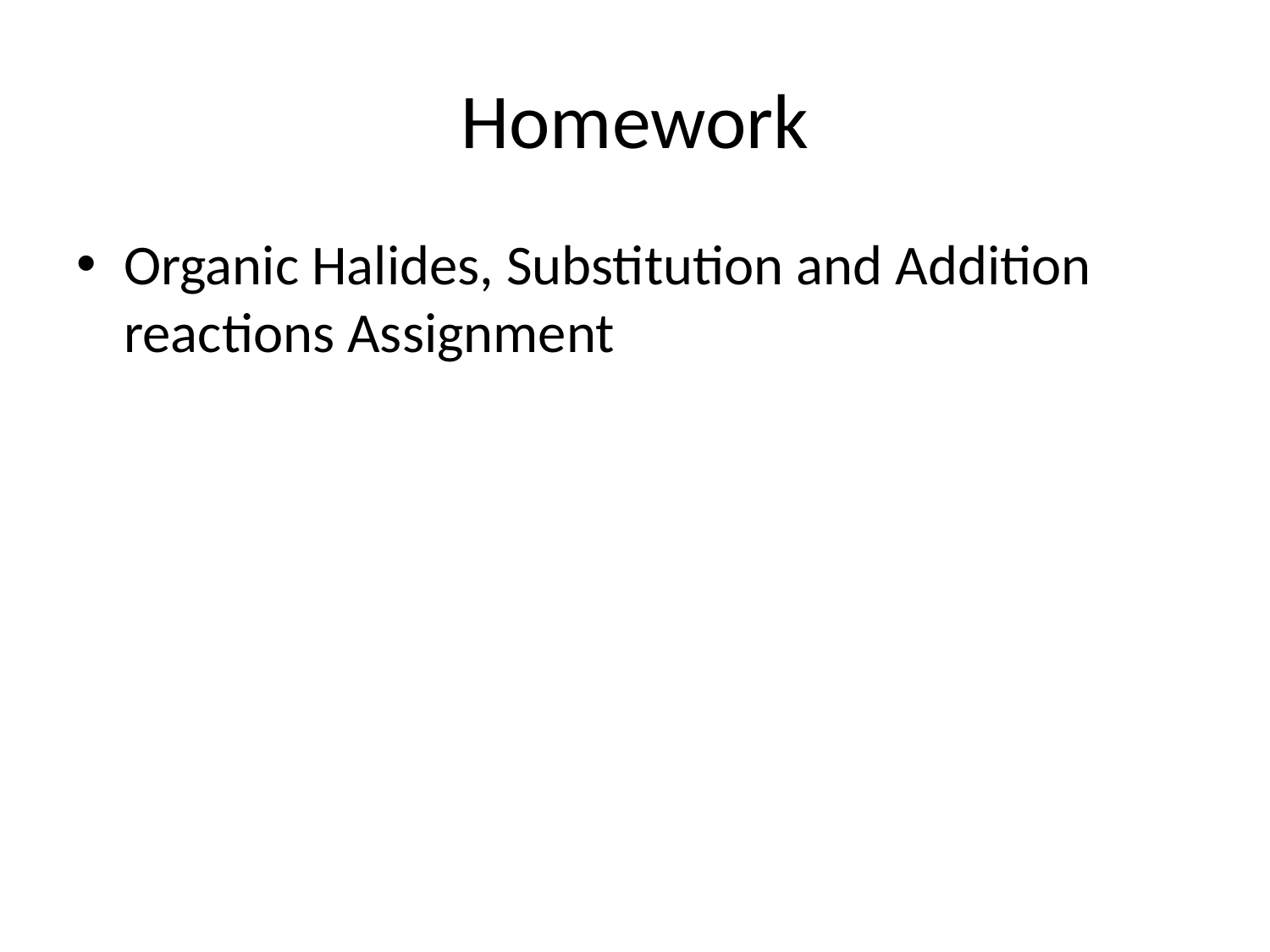

# Homework
Organic Halides, Substitution and Addition reactions Assignment